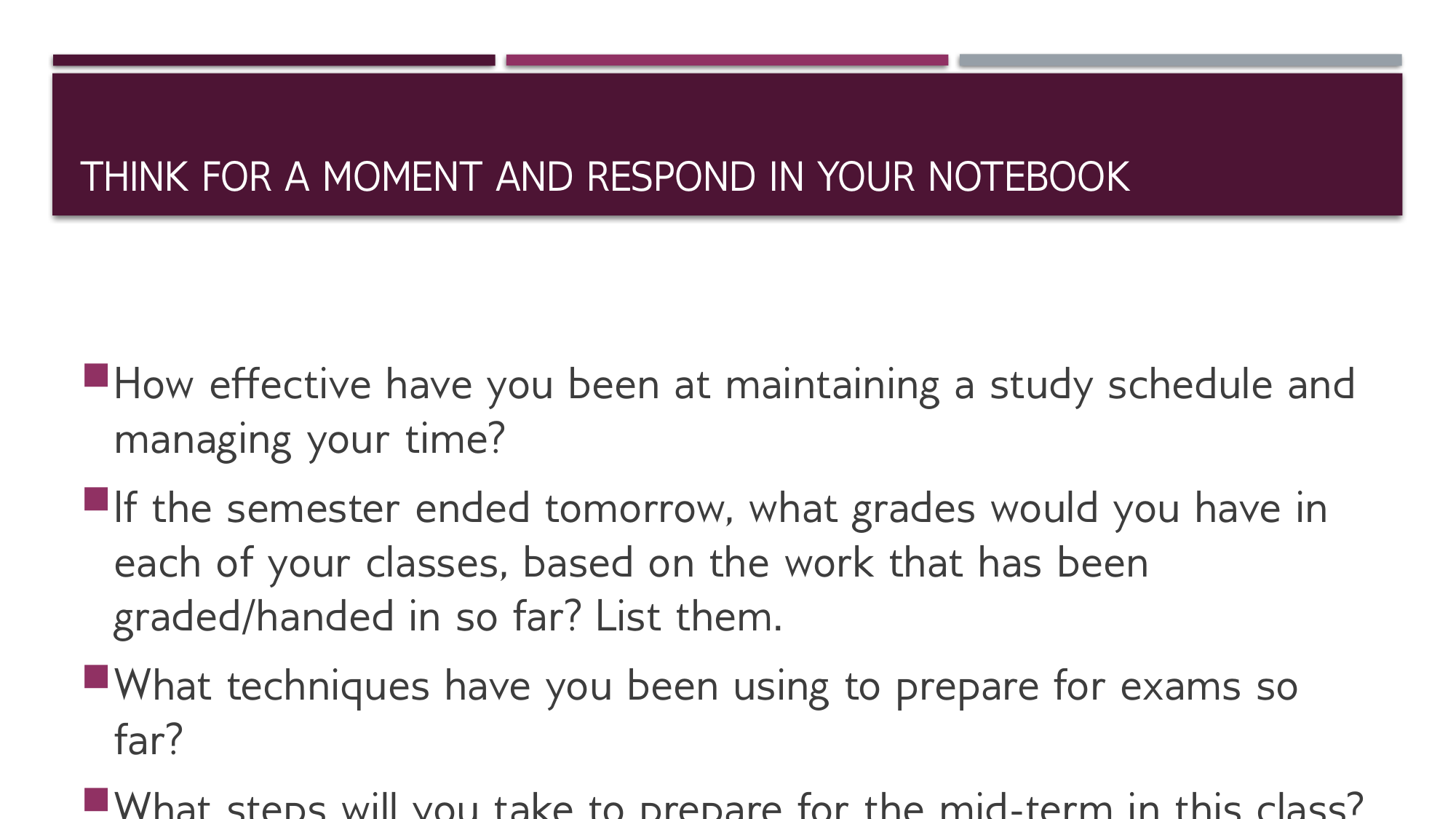

# Think for a moment and respond in your notebook
How effective have you been at maintaining a study schedule and managing your time?
If the semester ended tomorrow, what grades would you have in each of your classes, based on the work that has been graded/handed in so far? List them.
What techniques have you been using to prepare for exams so far?
What steps will you take to prepare for the mid-term in this class?